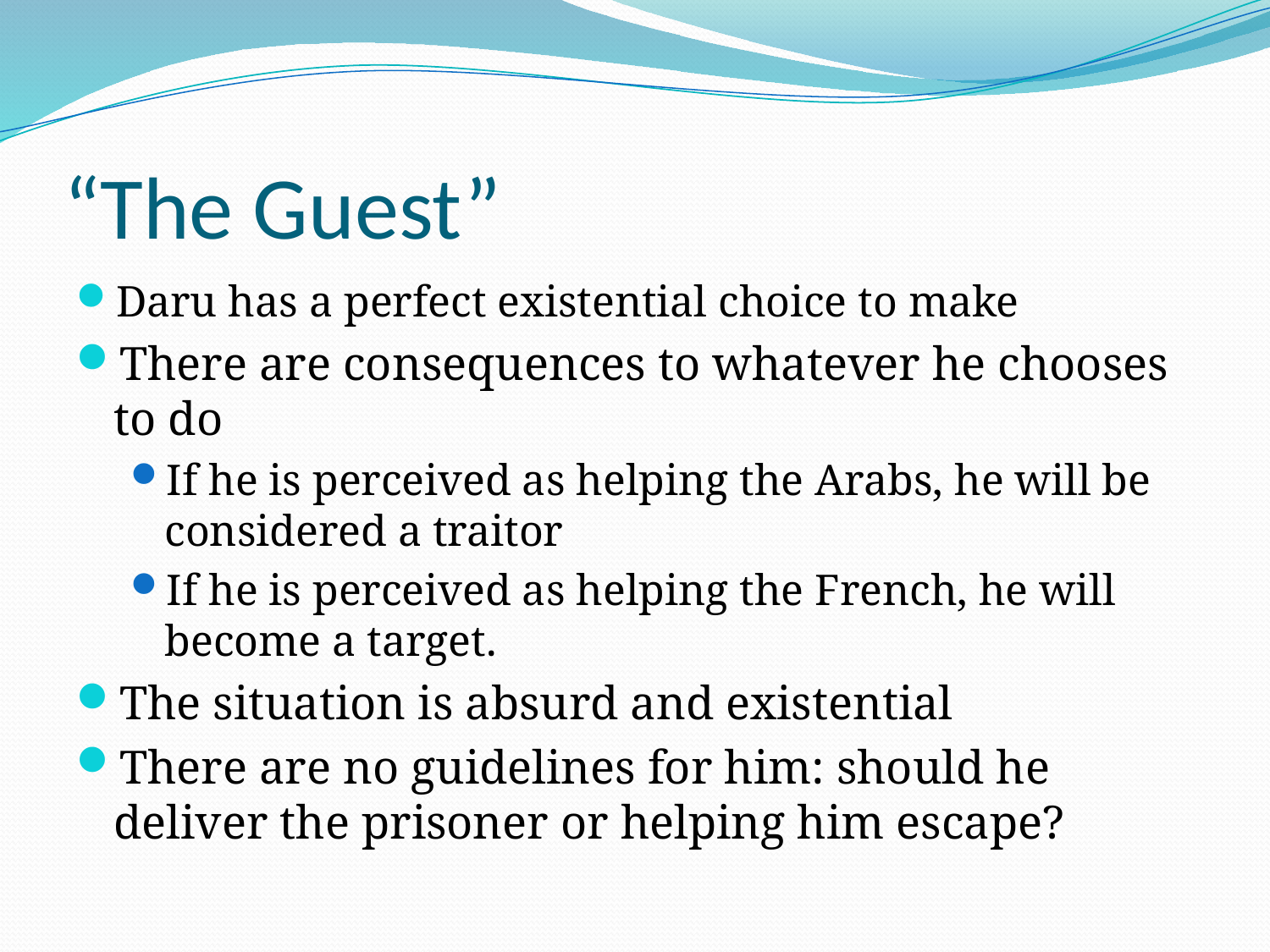

# “The Guest”
Daru has a perfect existential choice to make
There are consequences to whatever he chooses to do
If he is perceived as helping the Arabs, he will be considered a traitor
If he is perceived as helping the French, he will become a target.
The situation is absurd and existential
There are no guidelines for him: should he deliver the prisoner or helping him escape?